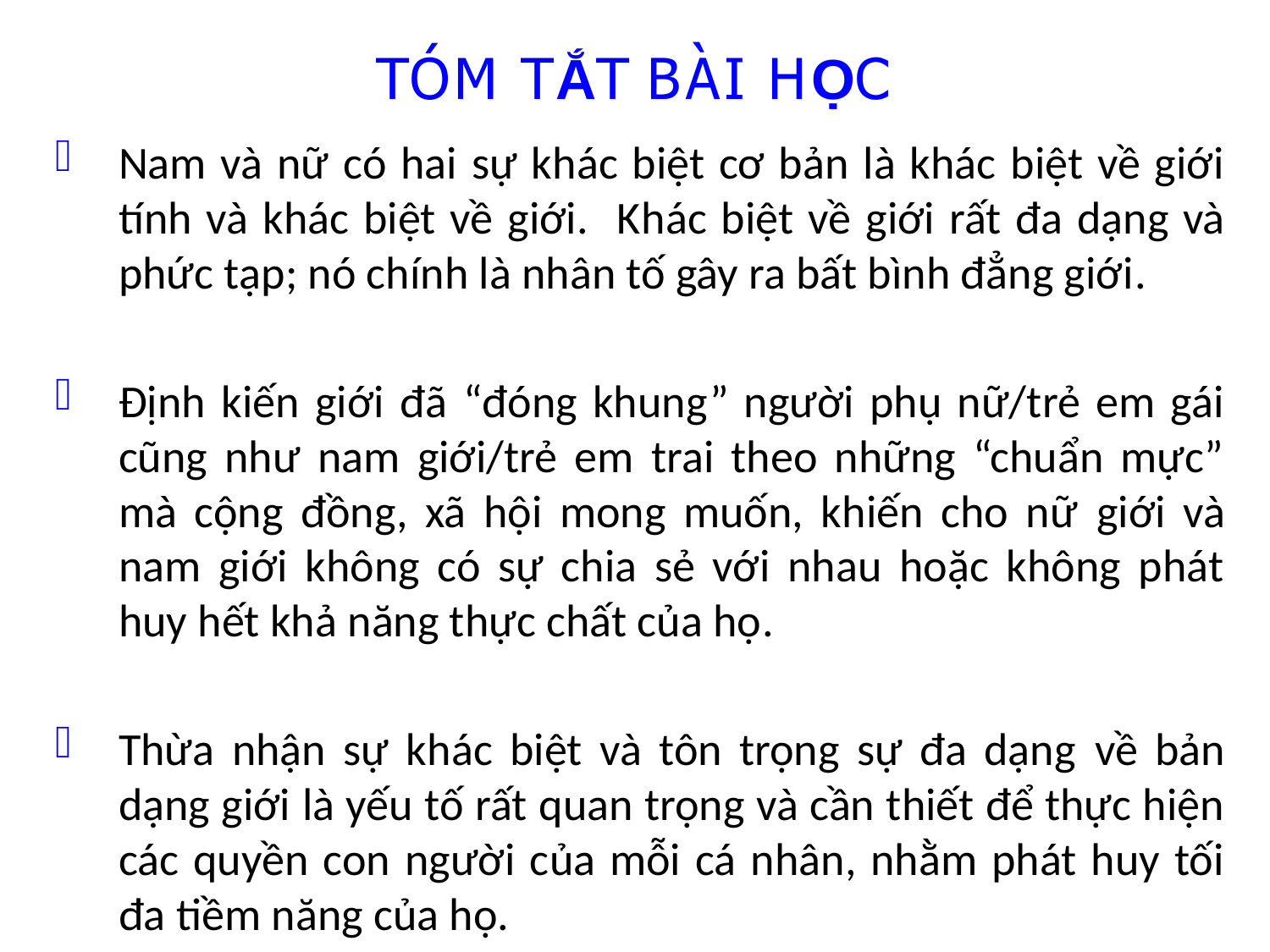

# TÓM TẮT BÀI HỌC
Nam và nữ có hai sự khác biệt cơ bản là khác biệt về giới tính và khác biệt về giới.  Khác biệt về giới rất đa dạng và phức tạp; nó chính là nhân tố gây ra bất bình đẳng giới.

Định kiến giới đã “đóng khung” người phụ nữ/trẻ em gái cũng như nam giới/trẻ em trai theo những “chuẩn mực” mà cộng đồng, xã hội mong muốn, khiến cho nữ giới và nam giới không có sự chia sẻ với nhau hoặc không phát huy hết khả năng thực chất của họ.

Thừa nhận sự khác biệt và tôn trọng sự đa dạng về bản dạng giới là yếu tố rất quan trọng và cần thiết để thực hiện các quyền con người của mỗi cá nhân, nhằm phát huy tối đa tiềm năng của họ.